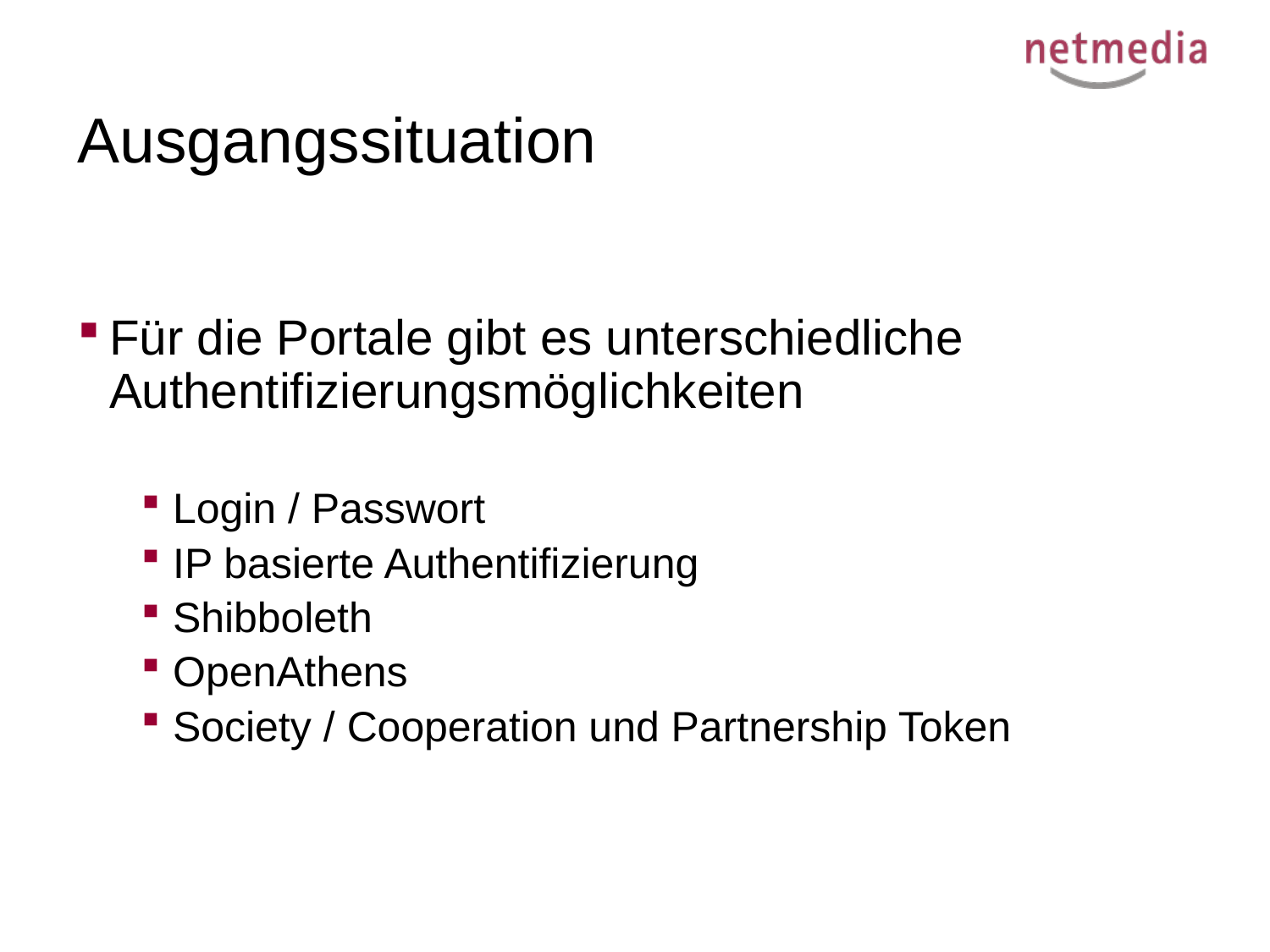

# Ausgangssituation
Für die Portale gibt es unterschiedliche Authentifizierungsmöglichkeiten
Login / Passwort
IP basierte Authentifizierung
Shibboleth
OpenAthens
Society / Cooperation und Partnership Token